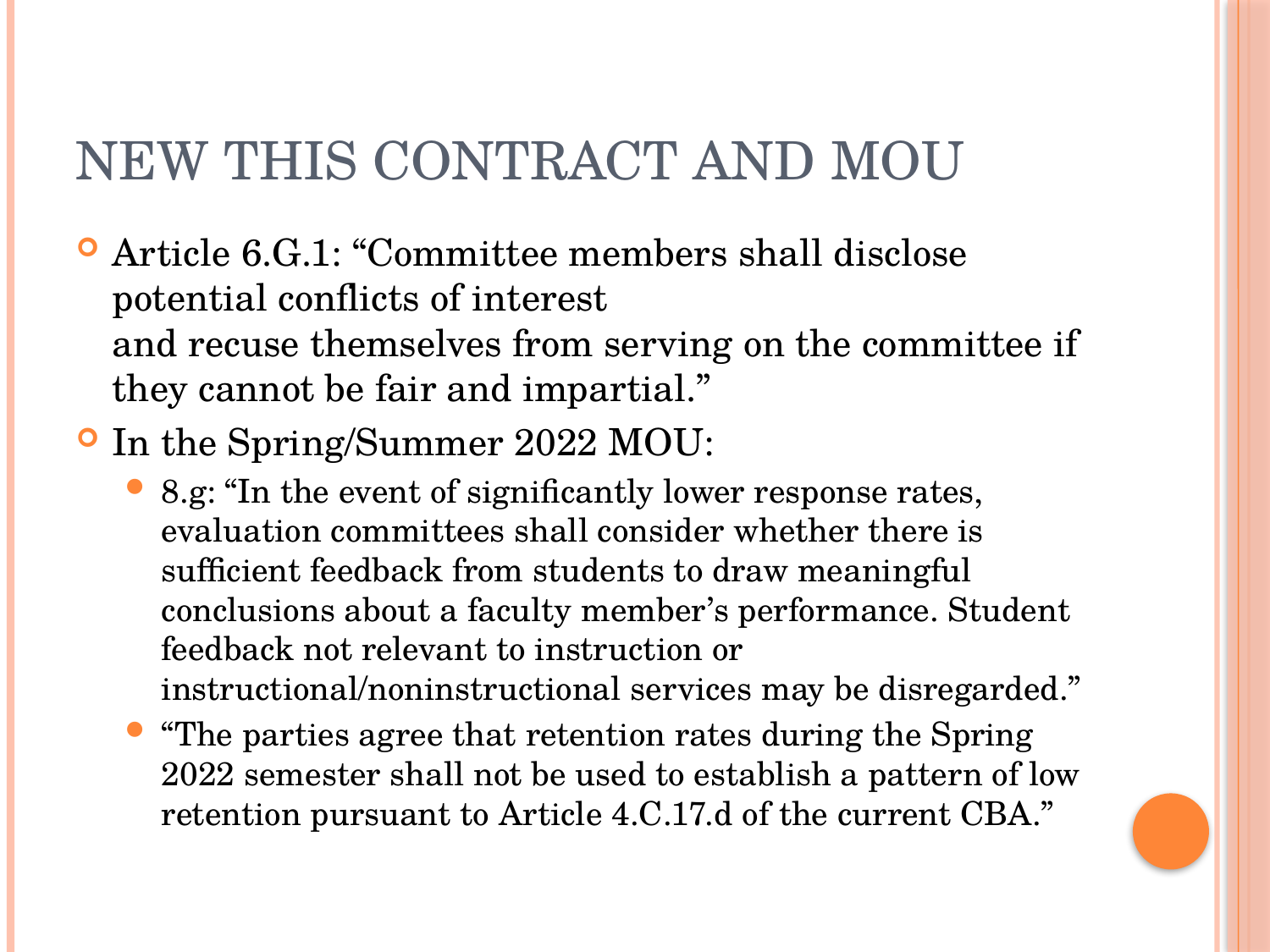

# New This Contract and MOU
Article 6.G.1: “Committee members shall disclose potential conflicts of interest
and recuse themselves from serving on the committee if they cannot be fair and impartial.”
In the Spring/Summer 2022 MOU:
8.g: “In the event of significantly lower response rates, evaluation committees shall consider whether there is sufficient feedback from students to draw meaningful conclusions about a faculty member’s performance. Student feedback not relevant to instruction or instructional/noninstructional services may be disregarded.”
“The parties agree that retention rates during the Spring 2022 semester shall not be used to establish a pattern of low retention pursuant to Article 4.C.17.d of the current CBA.”